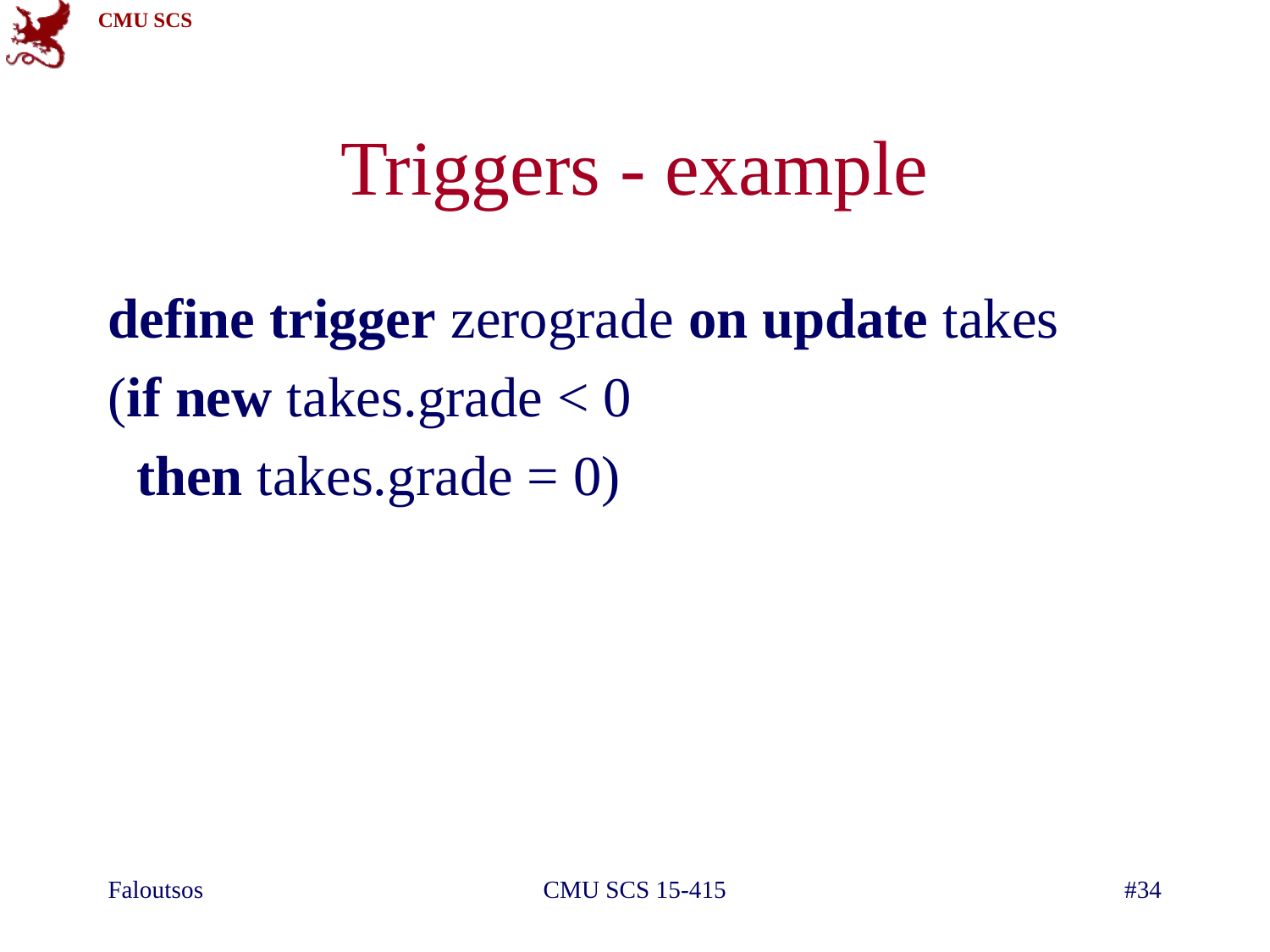

Triggers - example
define trigger zerograde on update takes
(if new takes.grade < 0
  then takes.grade = 0)
Faloutsos
CMU SCS 15-415
#34